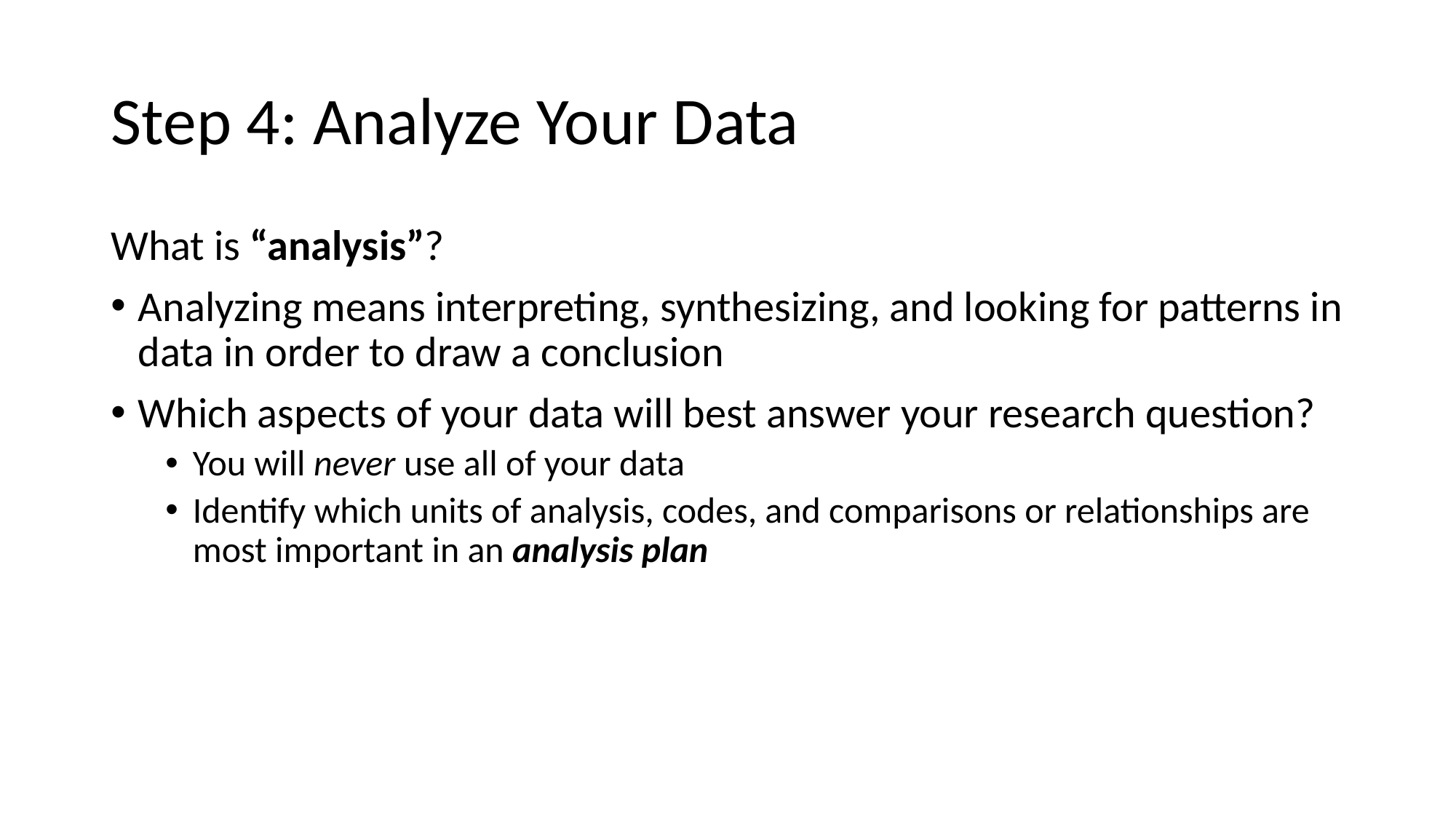

# Step 4: Analyze Your Data
What is “analysis”?
Analyzing means interpreting, synthesizing, and looking for patterns in data in order to draw a conclusion
Which aspects of your data will best answer your research question?
You will never use all of your data
Identify which units of analysis, codes, and comparisons or relationships are most important in an analysis plan